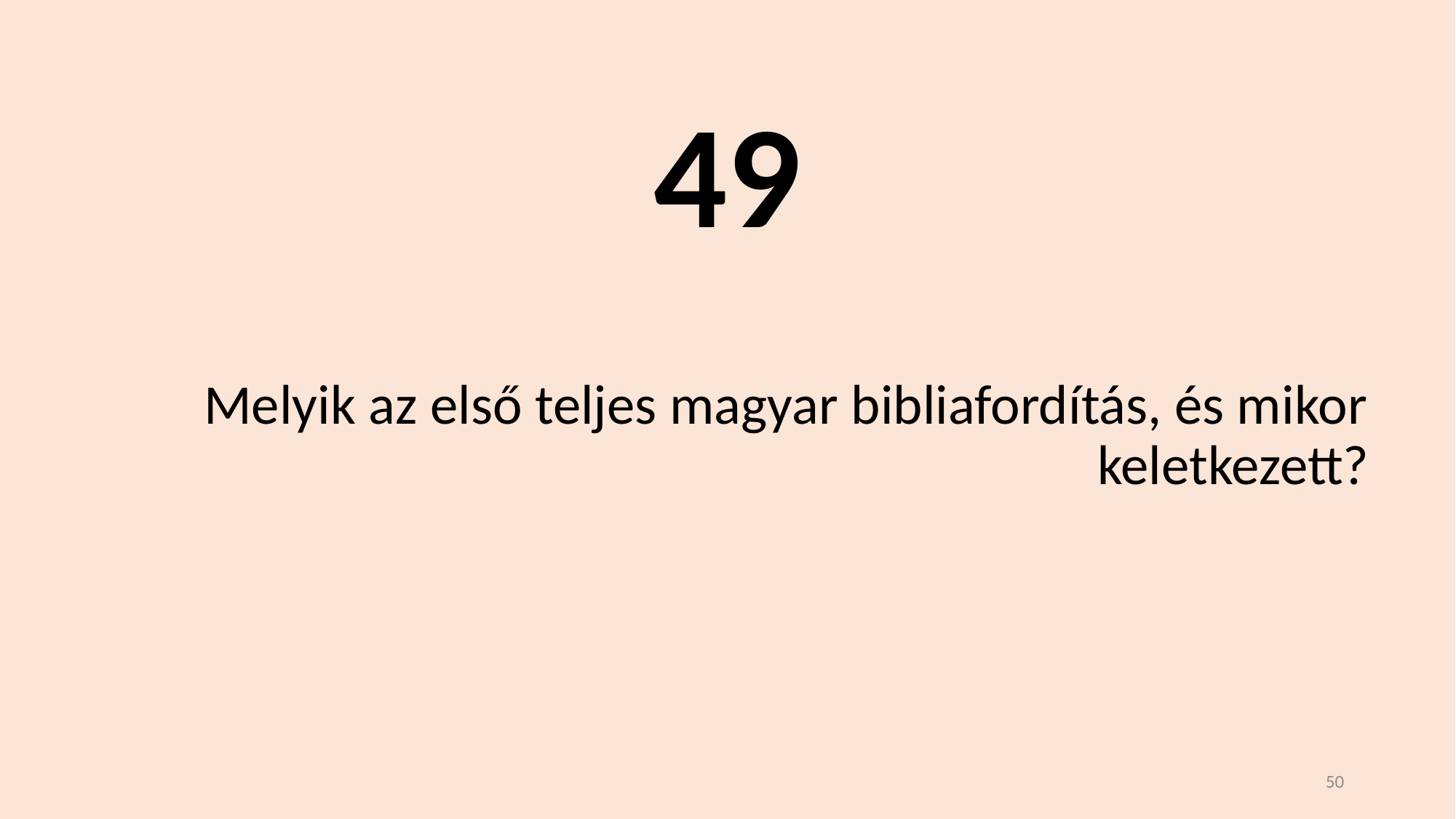

49
# Melyik az első teljes magyar bibliafordítás, és mikor keletkezett?
50